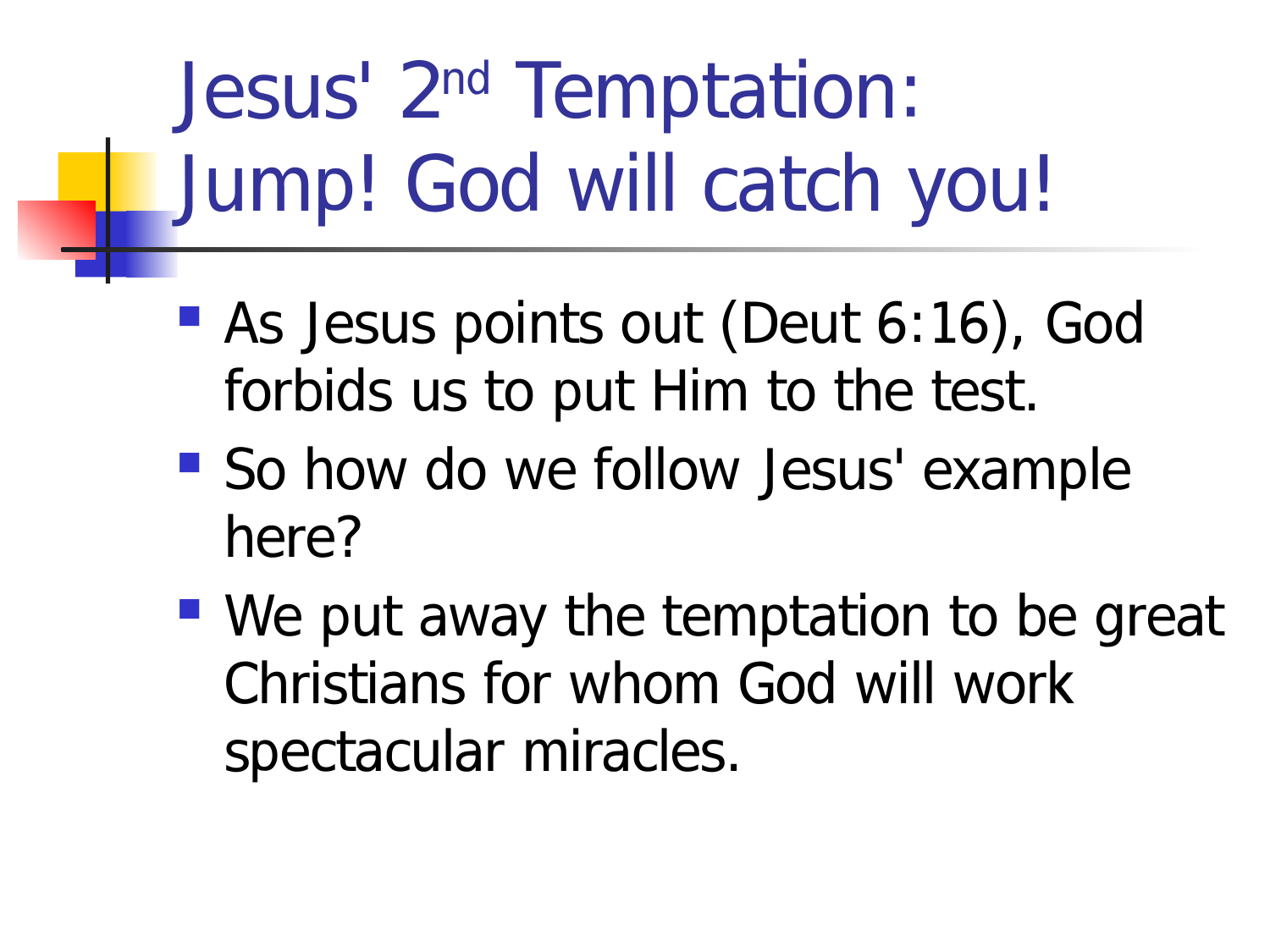

# Jesus' 2nd Temptation: Jump! God will catch you!
As Jesus points out (Deut 6:16), God forbids us to put Him to the test.
So how do we follow Jesus' example here?
We put away the temptation to be great Christians for whom God will work spectacular miracles.